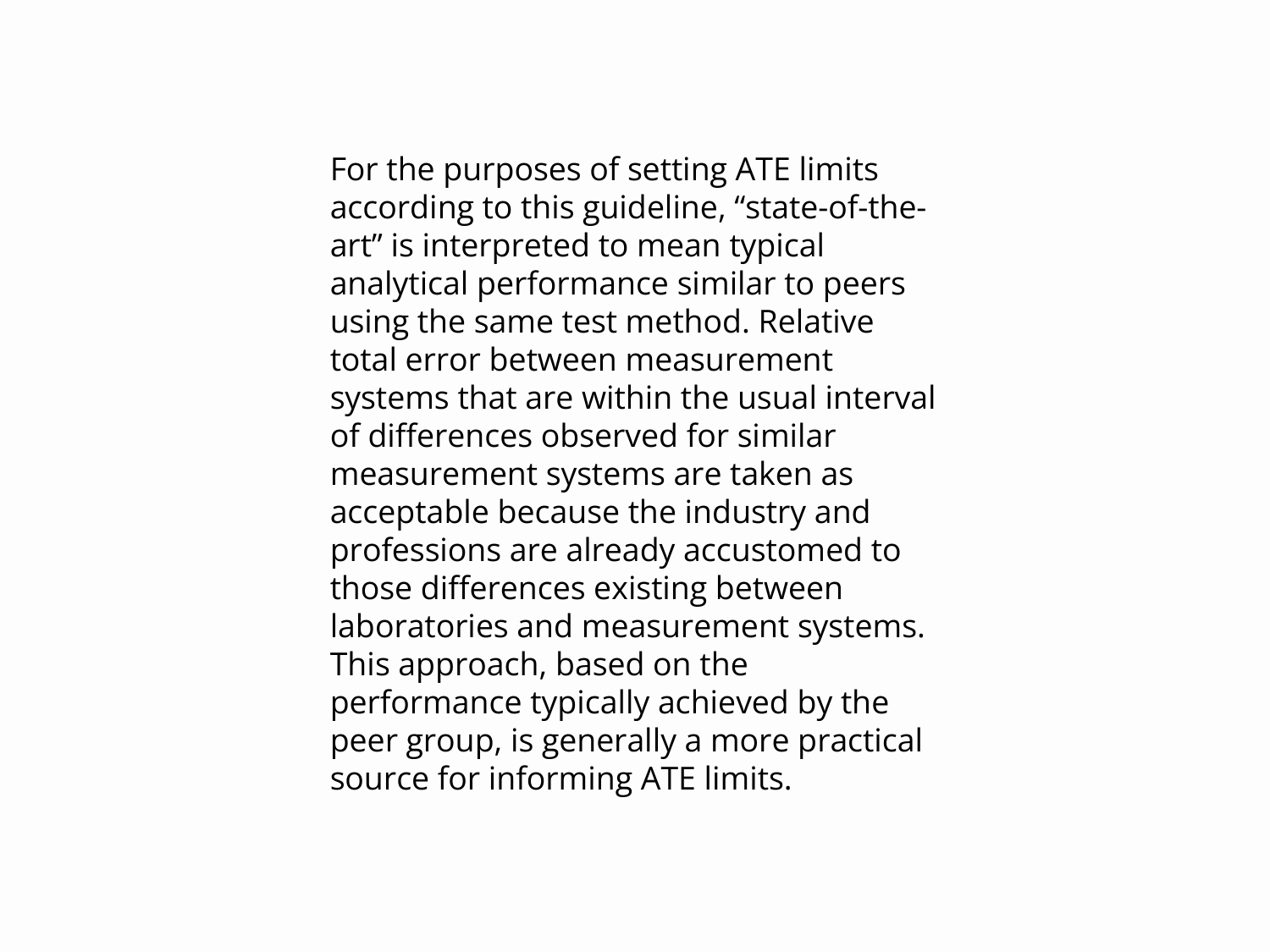

For the purposes of setting ATE limits according to this guideline, “state-of-the-art” is interpreted to mean typical analytical performance similar to peers using the same test method. Relative total error between measurement systems that are within the usual interval of differences observed for similar measurement systems are taken as acceptable because the industry and professions are already accustomed to those differences existing between laboratories and measurement systems. This approach, based on the performance typically achieved by the peer group, is generally a more practical source for informing ATE limits.